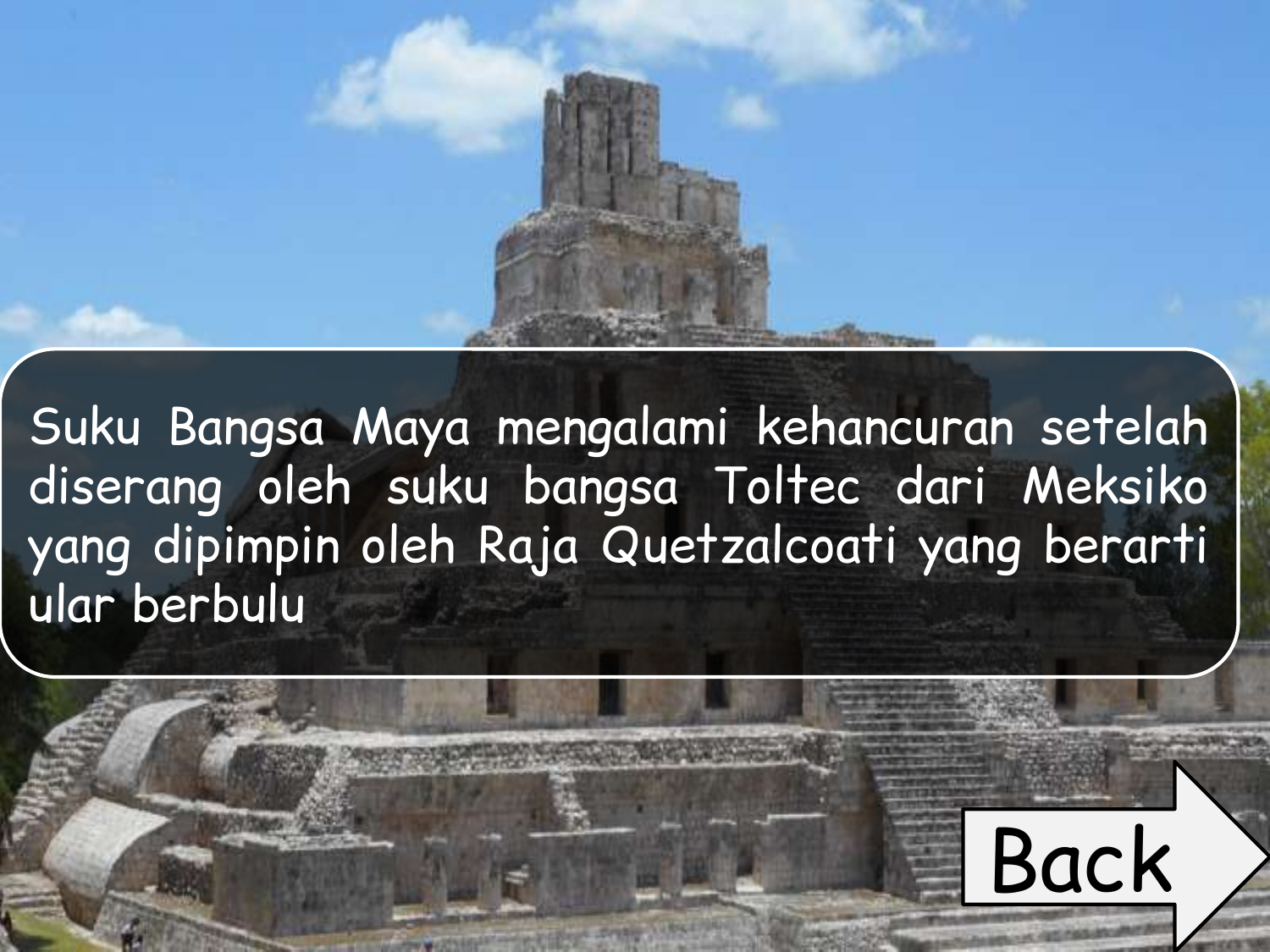

Suku Bangsa Maya mengalami kehancuran setelah diserang oleh suku bangsa Toltec dari Meksiko yang dipimpin oleh Raja Quetzalcoati yang berarti ular berbulu
Back